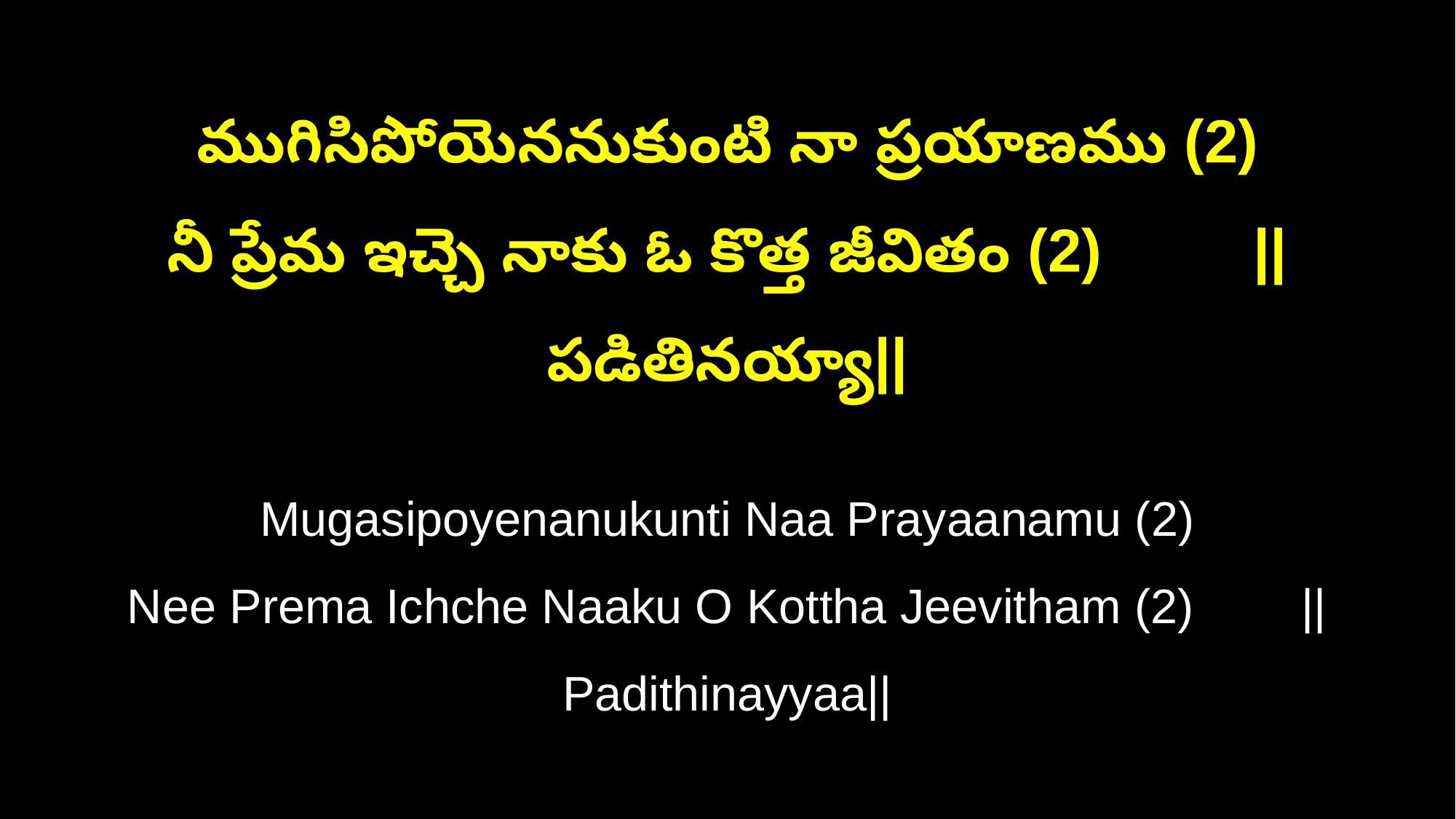

ముగిసిపోయెననుకుంటి నా ప్రయాణము (2)
నీ ప్రేమ ఇచ్చె నాకు ఓ కొత్త జీవితం (2)         ||పడితినయ్యా||
Mugasipoyenanukunti Naa Prayaanamu (2)
Nee Prema Ichche Naaku O Kottha Jeevitham (2)        ||Padithinayyaa||